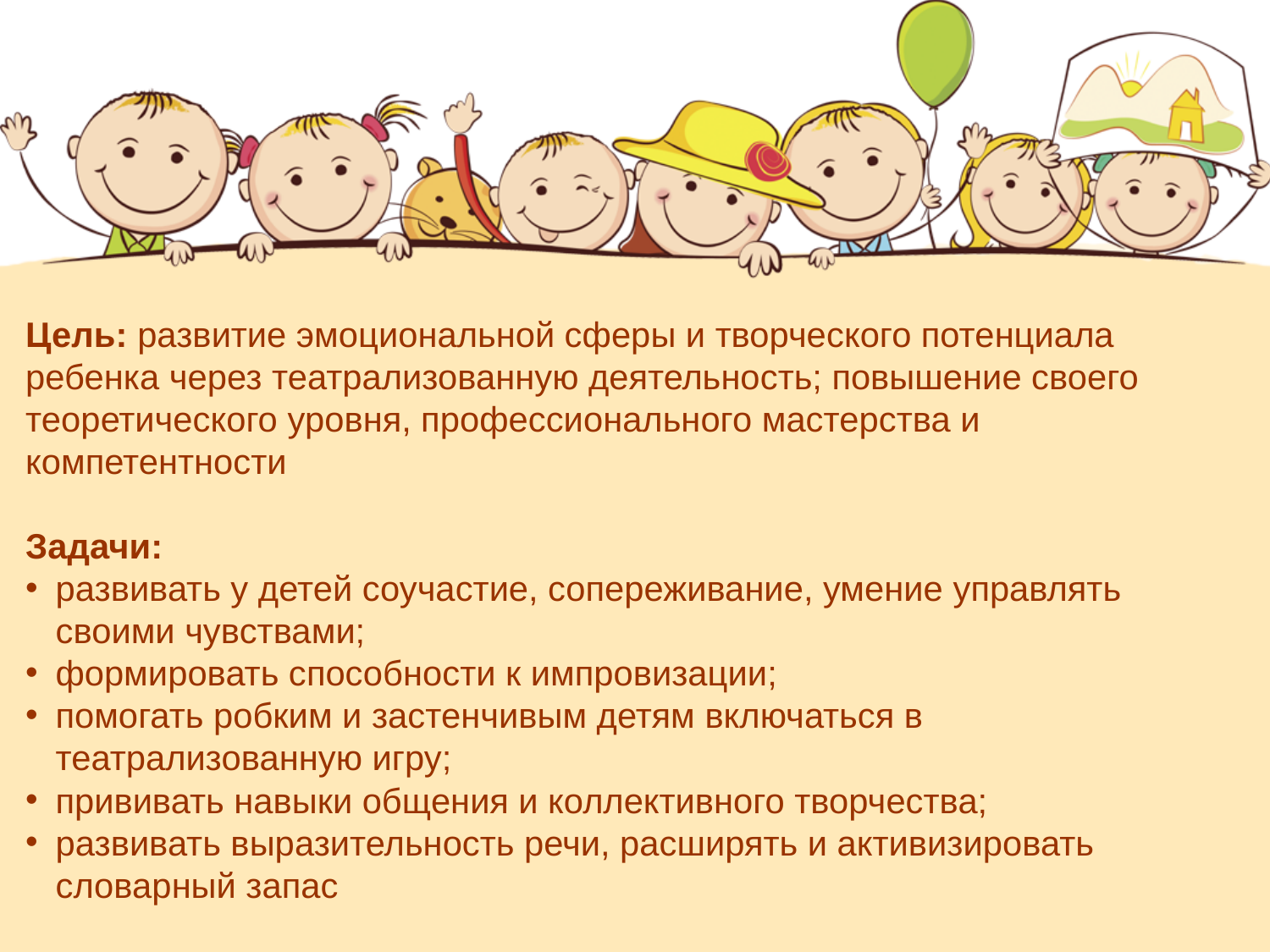

Цель: развитие эмоциональной сферы и творческого потенциала ребенка через театрализованную деятельность; повышение своего теоретического уровня, профессионального мастерства и компетентности

Задачи:
развивать у детей соучастие, сопереживание, умение управлять своими чувствами;
формировать способности к импровизации;
помогать робким и застенчивым детям включаться в театрализованную игру;
прививать навыки общения и коллективного творчества;
развивать выразительность речи, расширять и активизировать словарный запас